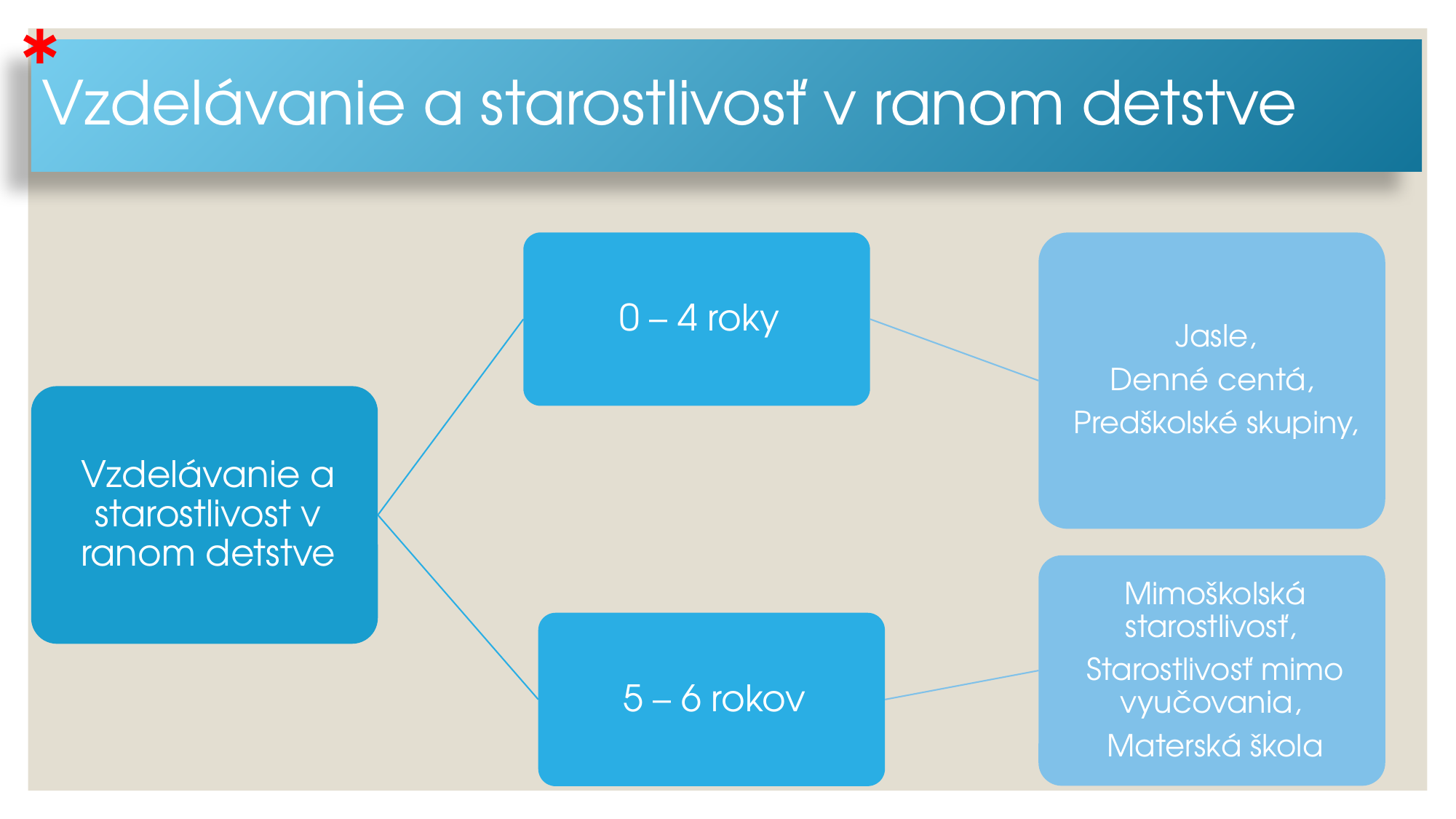

*
# Vzdelávanie a starostlivosť v ranom detstve
Vzdelávanie a starostlivost v ranom detstve

0 – 4 roky

Jasle,
Denné centá,
Predškolské skupiny,

5 – 6 rokov

Mimoškolská starostlivosť,
Starostlivosť mimo vyučovania,
Materská škola